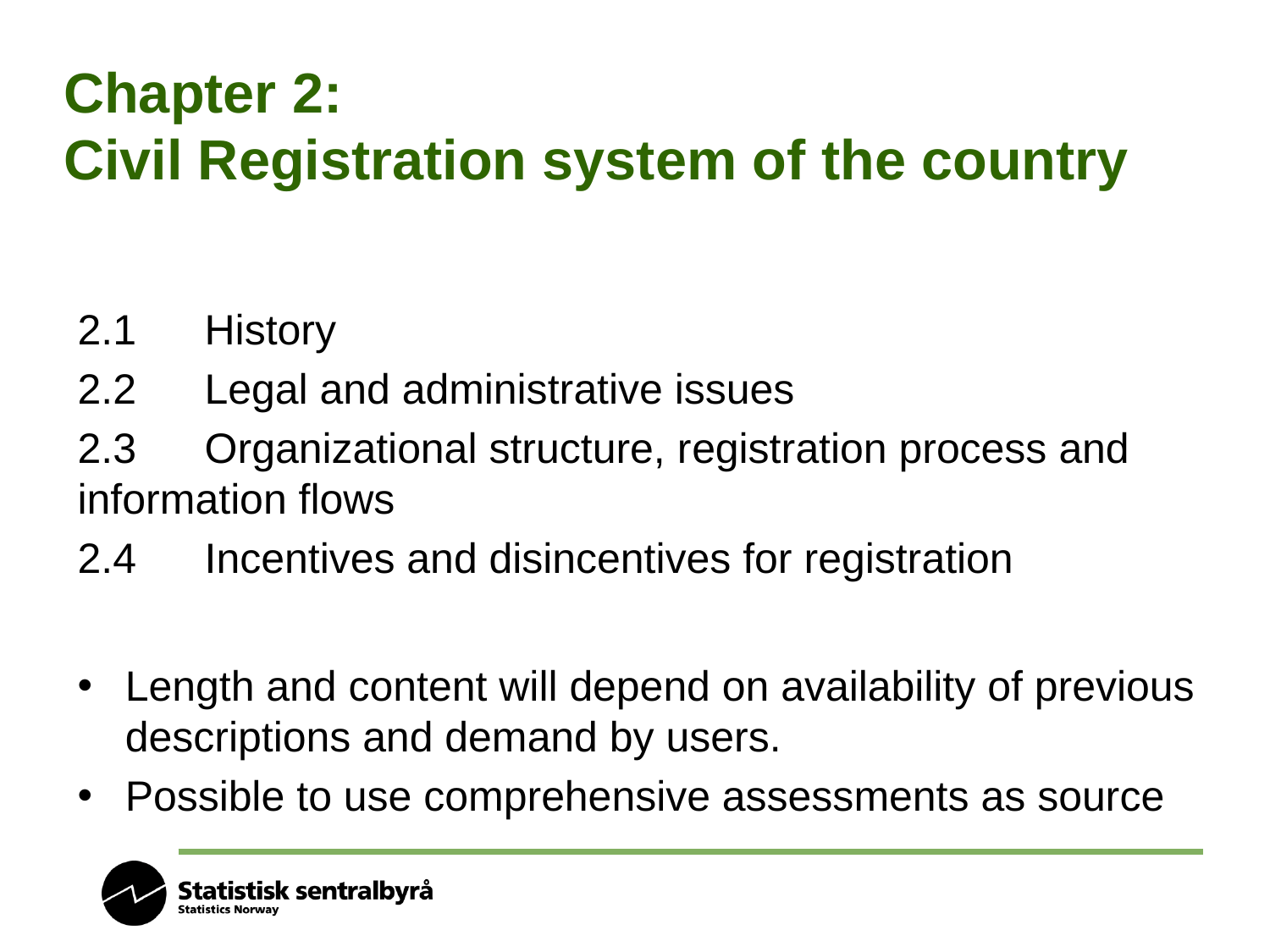

# Chapter 2: Civil Registration system of the country
2.1	History
2.2	Legal and administrative issues
2.3	Organizational structure, registration process and 	information flows
2.4	Incentives and disincentives for registration

Length and content will depend on availability of previous descriptions and demand by users.
Possible to use comprehensive assessments as source